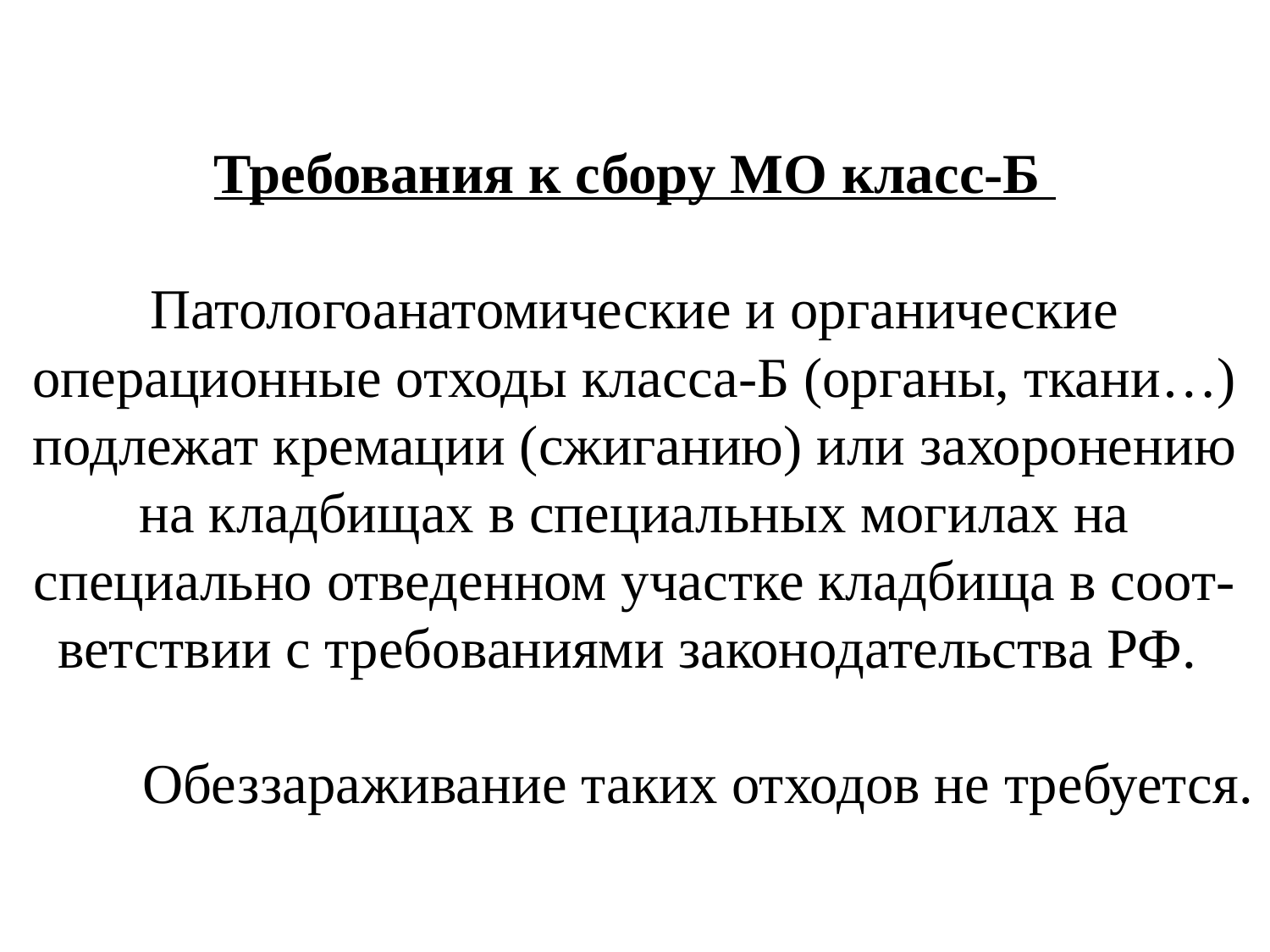

# Требования к сбору МО класс-Б Патологоанатомические и органические операционные отходы класса-Б (органы, ткани…) подлежат кремации (сжиганию) или захоронению на кладбищах в специальных могилах на специально отведенном участке кладбища в соот-ветствии с требованиями законодательства РФ. Обеззараживание таких отходов не требуется.